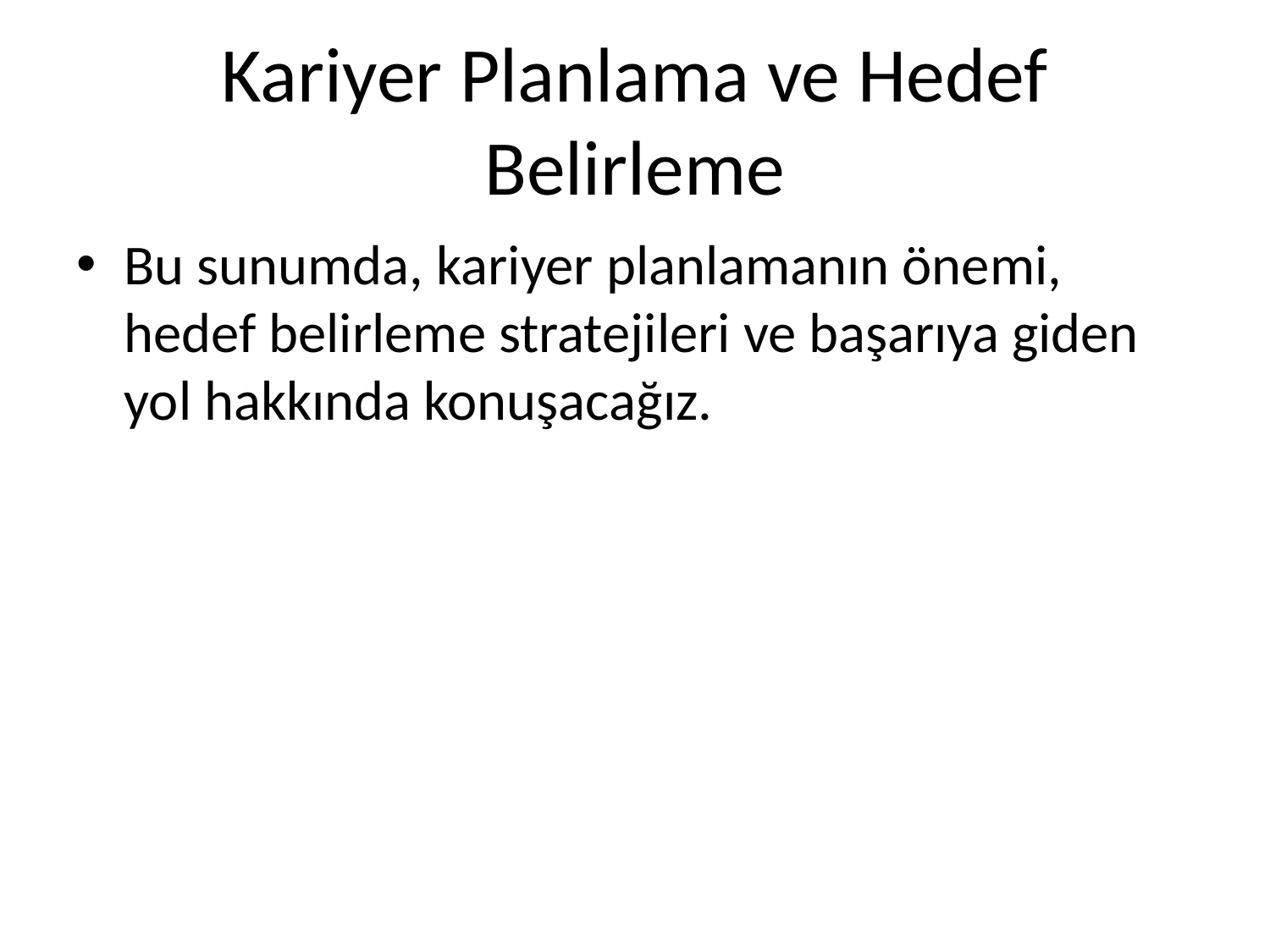

# Kariyer Planlama ve Hedef Belirleme
Bu sunumda, kariyer planlamanın önemi, hedef belirleme stratejileri ve başarıya giden yol hakkında konuşacağız.